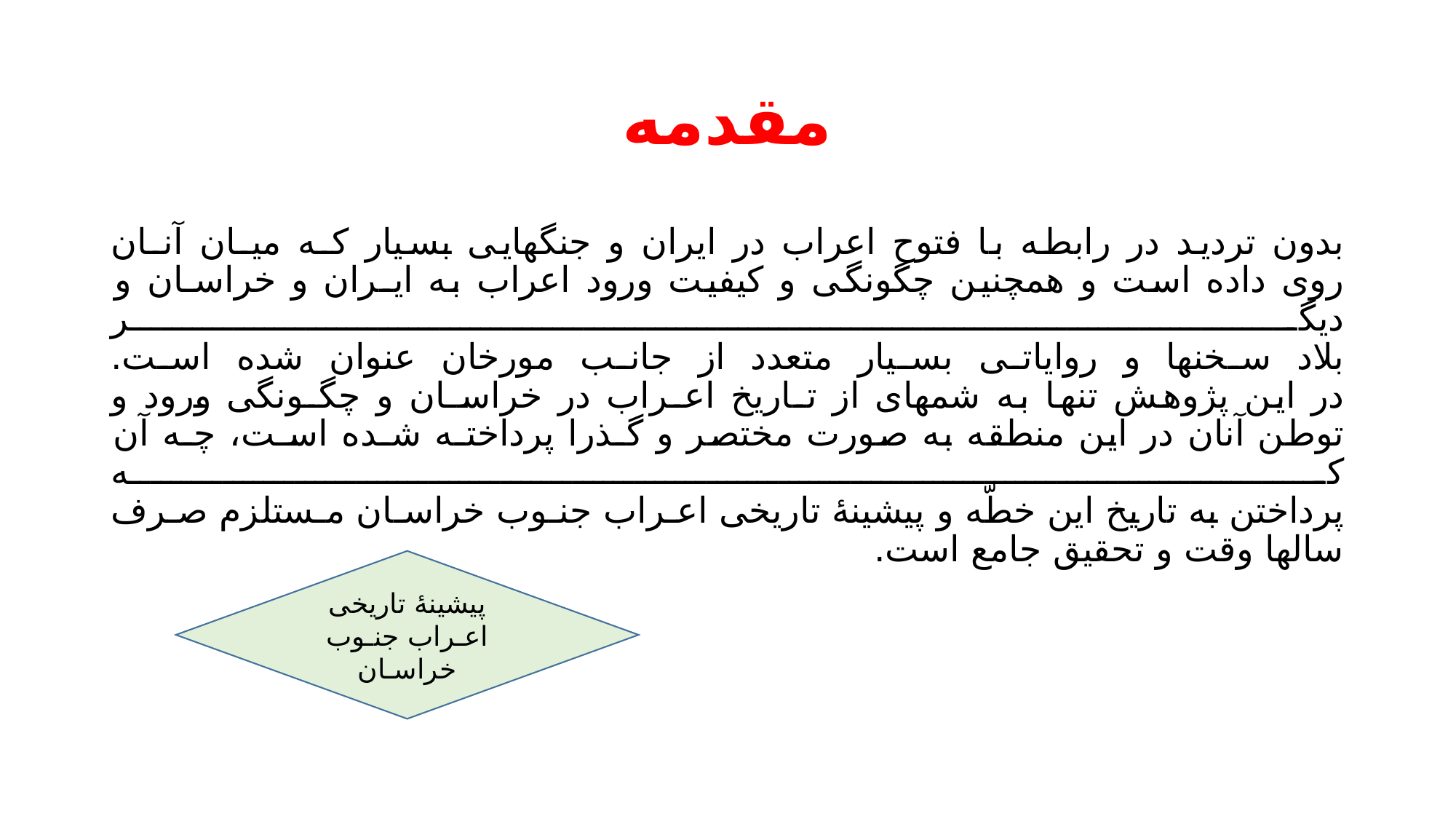

# مقدمه
بدون تردید در رابطه با فتوح اعراب در ایران و جنگهایی بسیار کـه میـان آنـان
روی داده است و همچنین چگونگی و کیفیت ورود اعراب به ایـران و خراسـان و دیگـر
بلاد سخنها و روایاتی بسیار متعدد از جانب مورخان عنوان شده است.
در این پژوهش تنها به شمهای از تـاریخ اعـراب در خراسـان و چگـونگی ورود و
توطن آنان در این منطقه به صورت مختصر و گـذرا پرداختـه شـده اسـت، چـه آن کـه
پرداختن به تاریخ این خطّه و پیشینۀ تاریخی اعـراب جنـوب خراسـان مـستلزم صـرف
سالها وقت و تحقیق جامع است.

پیشینۀ تاریخی اعـراب جنـوب خراسـان